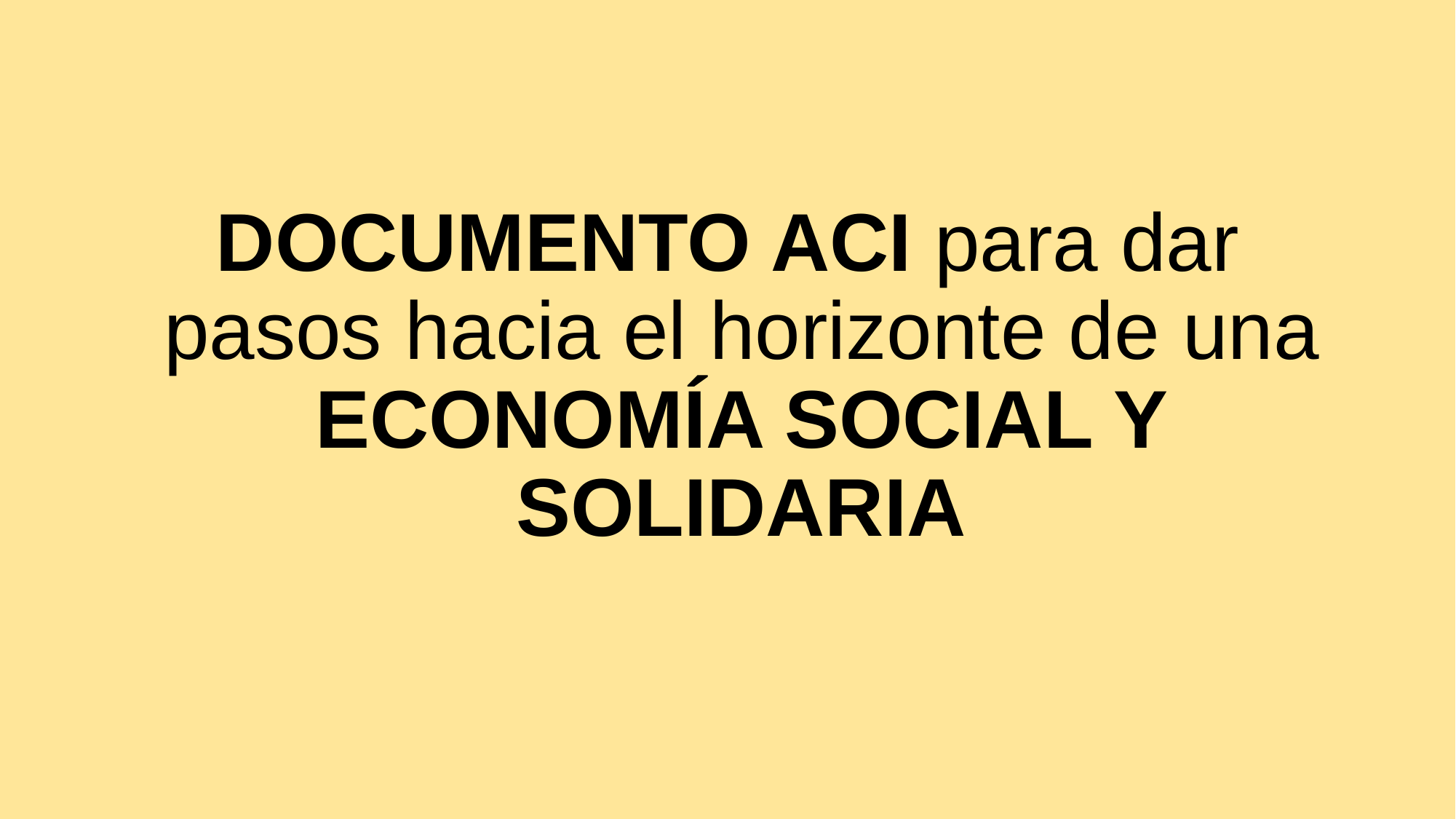

DOCUMENTO ACI para dar pasos hacia el horizonte de una ECONOMÍA SOCIAL Y SOLIDARIA